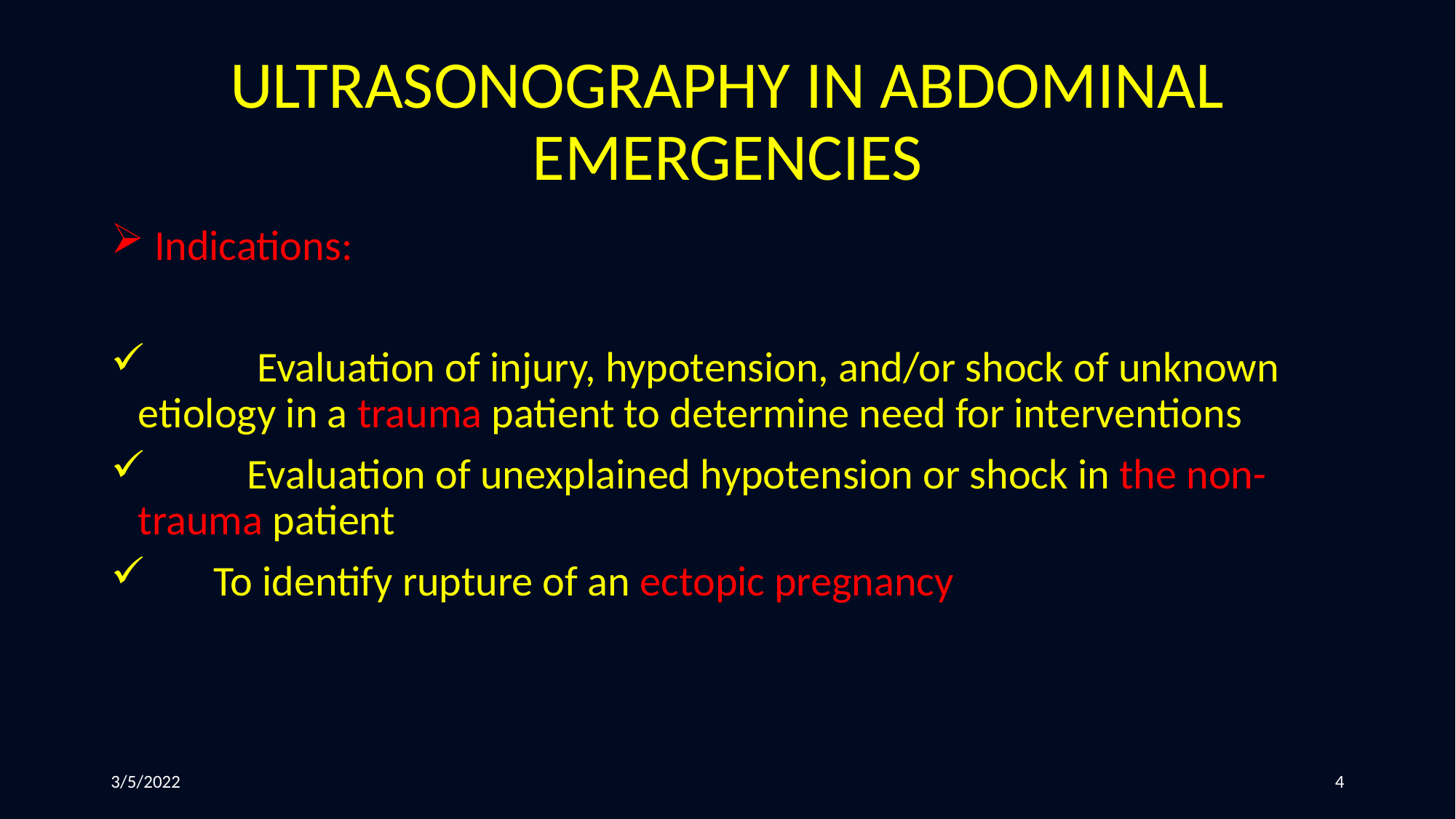

# ULTRASONOGRAPHY IN ABDOMINAL EMERGENCIES
 Indications:

	 Evaluation of injury, hypotension, and/or shock of unknown etiology in a trauma patient to determine need for interventions
	Evaluation of unexplained hypotension or shock in the non-trauma patient
       To identify rupture of an ectopic pregnancy

3/5/2022
4